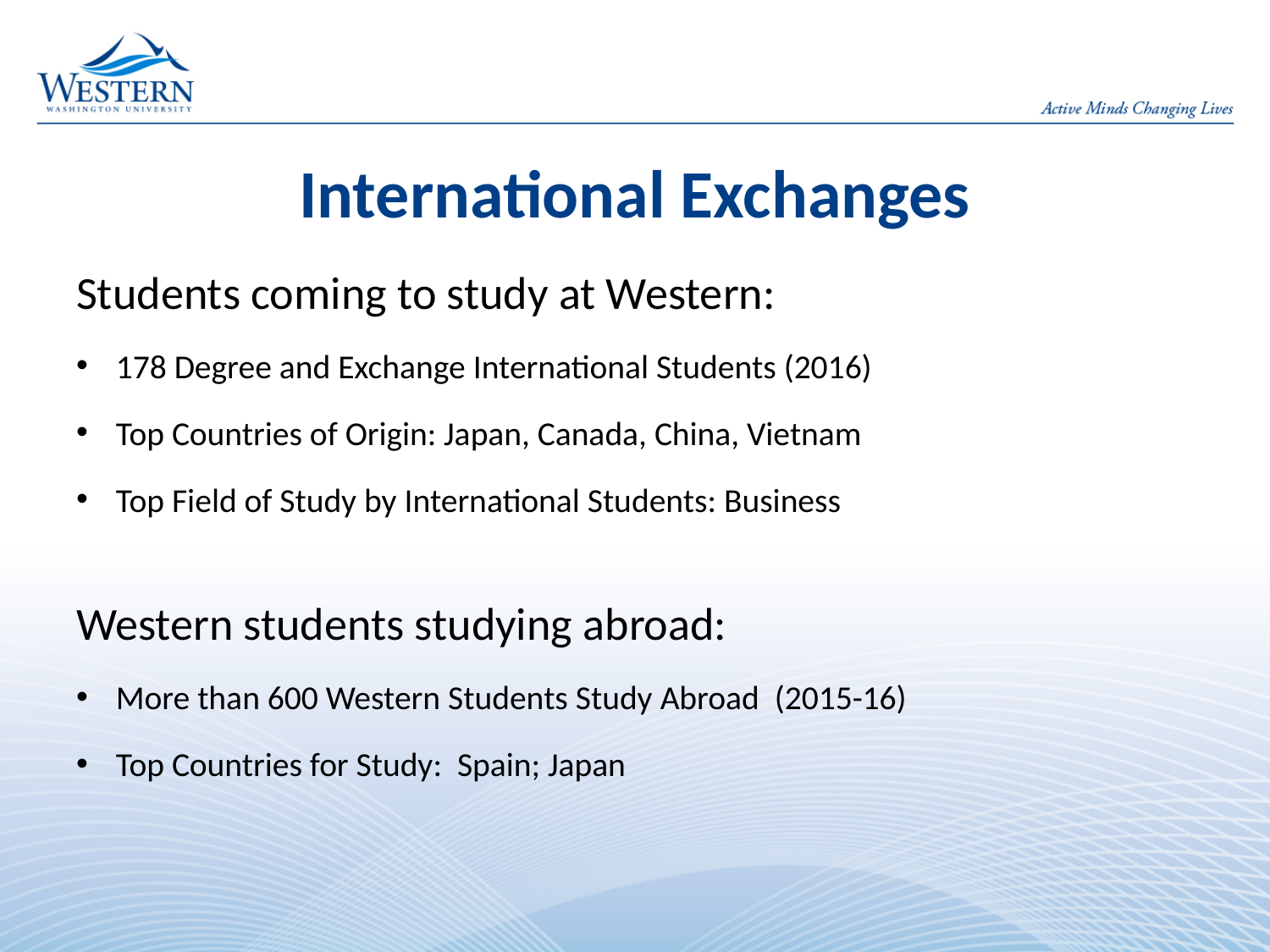

# International Exchanges
Students coming to study at Western:
178 Degree and Exchange International Students (2016)
Top Countries of Origin: Japan, Canada, China, Vietnam
Top Field of Study by International Students: Business

Western students studying abroad:
More than 600 Western Students Study Abroad  (2015-16)
Top Countries for Study:  Spain; Japan